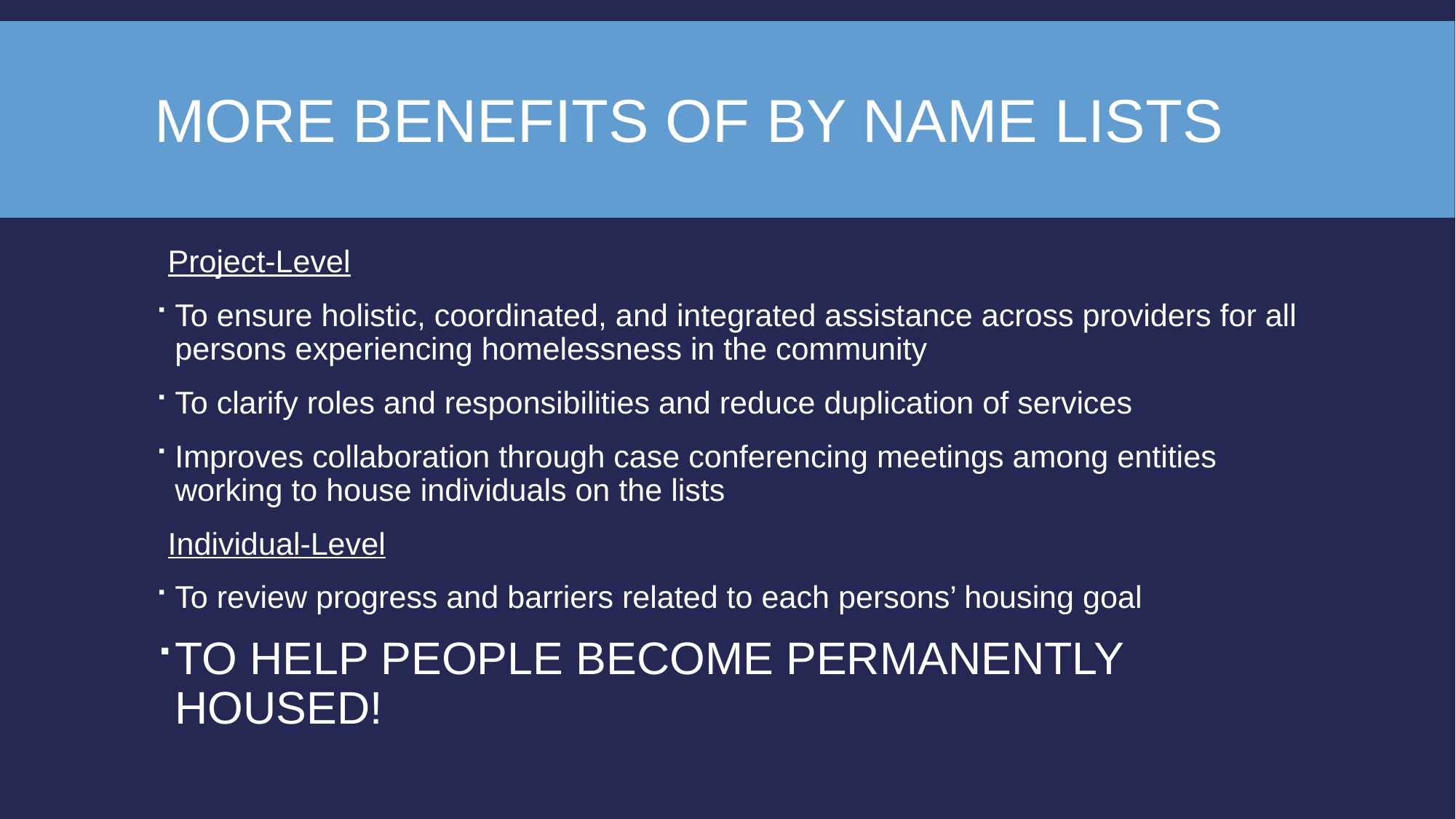

# More Benefits of By Name Lists
Project-Level
To ensure holistic, coordinated, and integrated assistance across providers for all persons experiencing homelessness in the community
To clarify roles and responsibilities and reduce duplication of services
Improves collaboration through case conferencing meetings among entities working to house individuals on the lists
Individual-Level
To review progress and barriers related to each persons’ housing goal
TO HELP PEOPLE BECOME PERMANENTLY HOUSED!